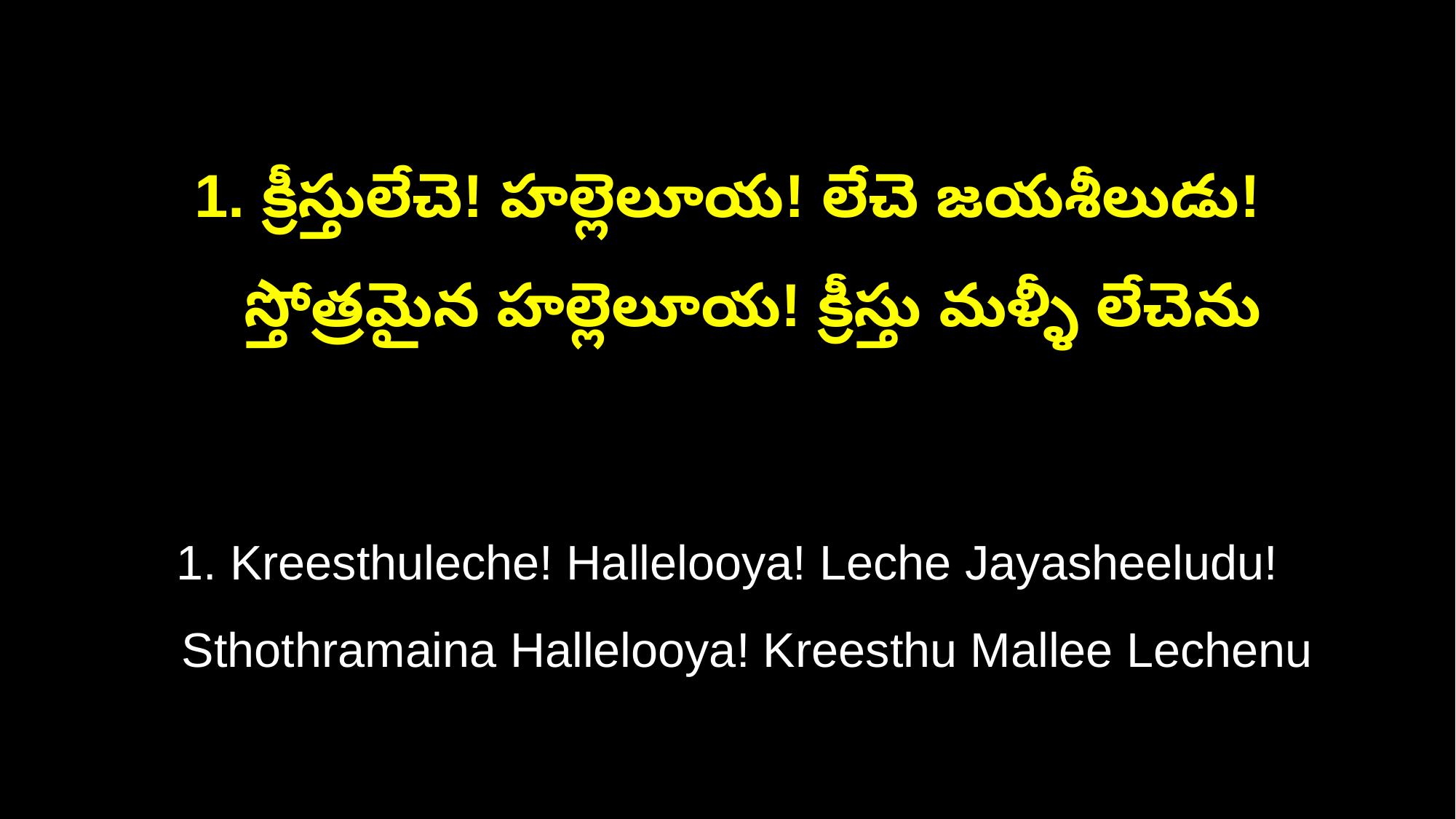

1. క్రీస్తులేచె! హల్లెలూయ! లేచె జయశీలుడు!
   స్తోత్రమైన హల్లెలూయ! క్రీస్తు మళ్ళీ లేచెను
1. Kreesthuleche! Hallelooya! Leche Jayasheeludu!
   Sthothramaina Hallelooya! Kreesthu Mallee Lechenu